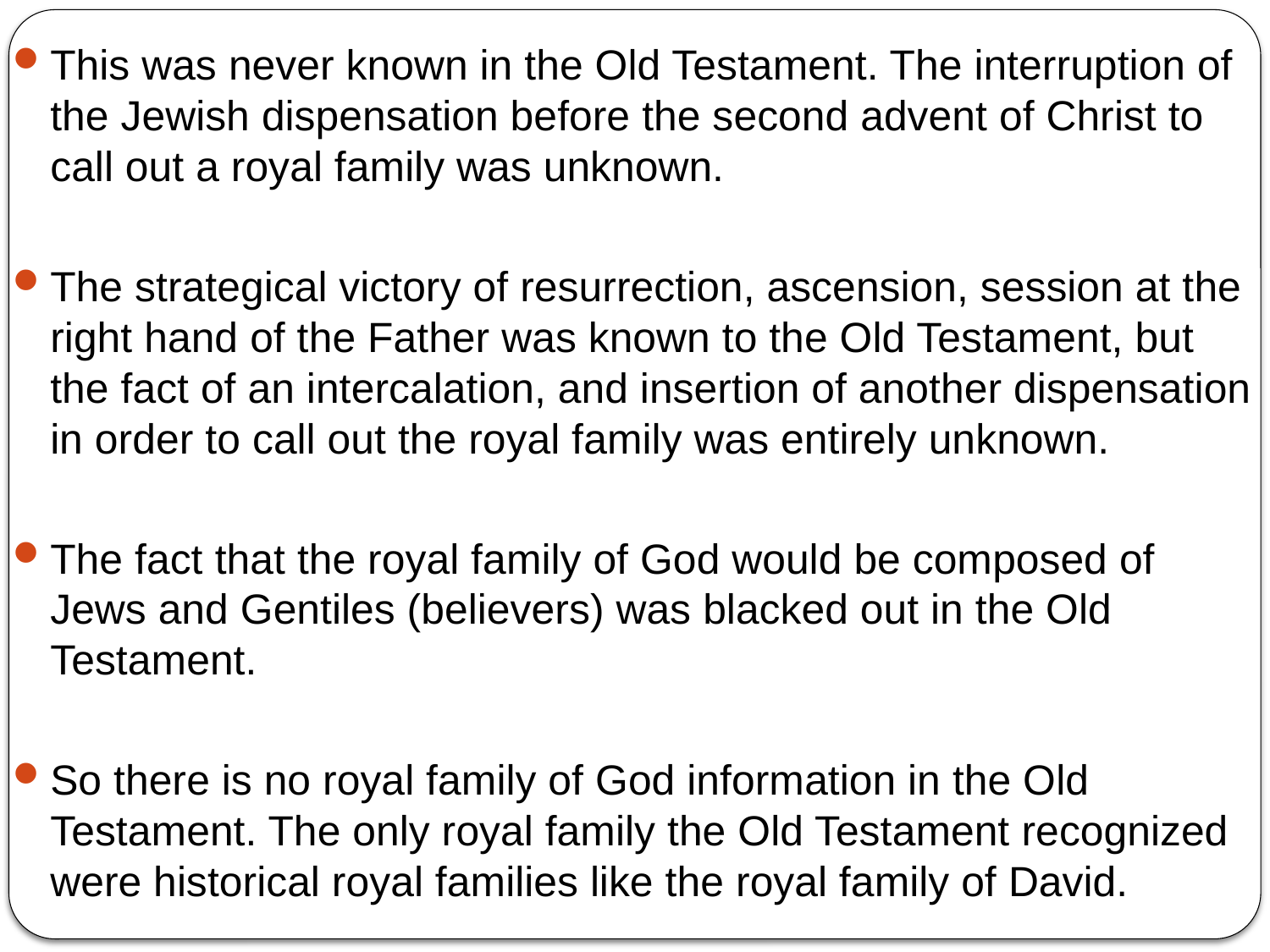

This was never known in the Old Testament. The interruption of the Jewish dispensation before the second advent of Christ to call out a royal family was unknown.

The strategical victory of resurrection, ascension, session at the right hand of the Father was known to the Old Testament, but the fact of an intercalation, and insertion of another dispensation in order to call out the royal family was entirely unknown.

The fact that the royal family of God would be composed of Jews and Gentiles (believers) was blacked out in the Old Testament.

So there is no royal family of God information in the Old Testament. The only royal family the Old Testament recognized were historical royal families like the royal family of David.